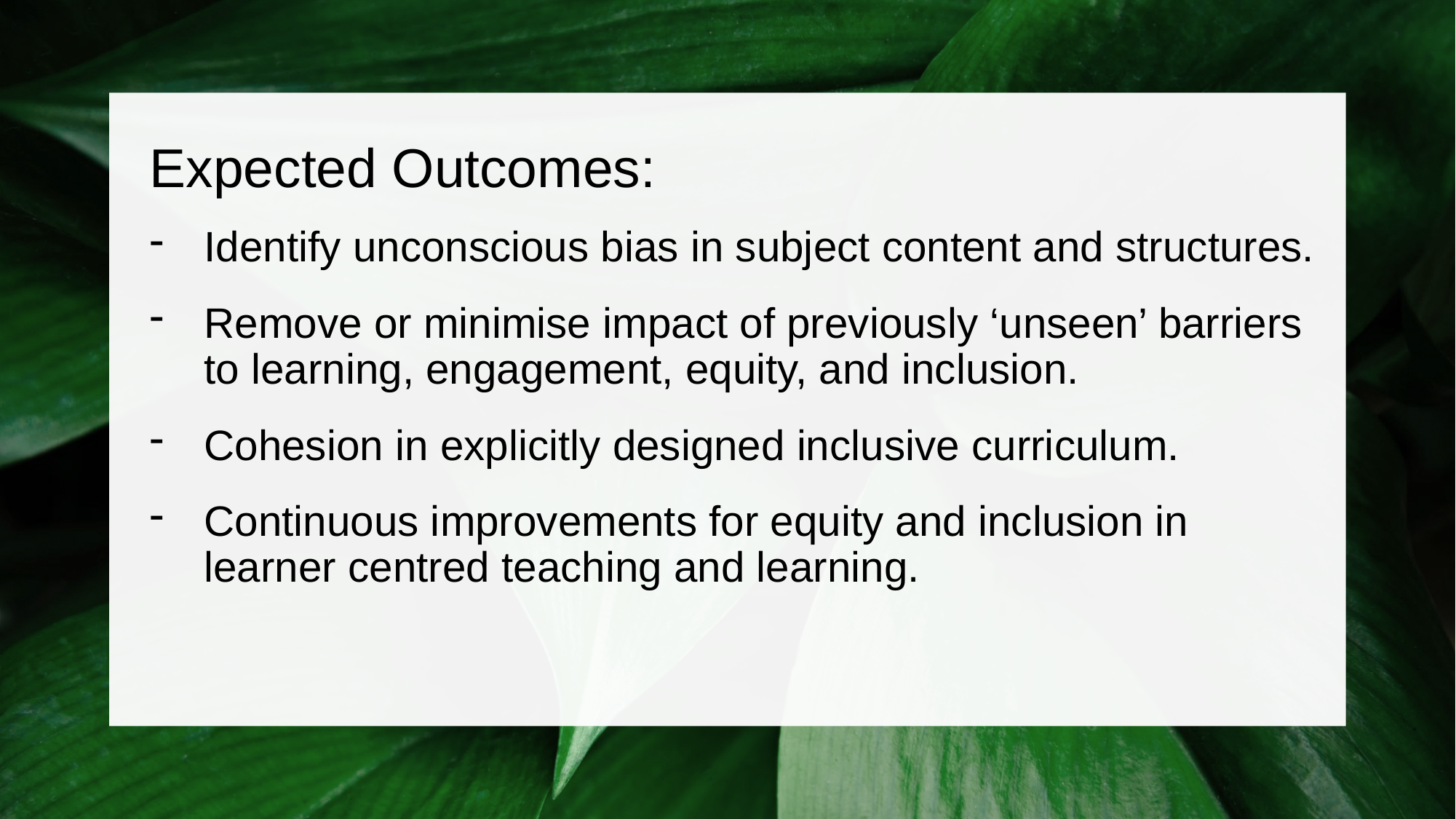

# Expected Outcomes:
Identify unconscious bias in subject content and structures.
Remove or minimise impact of previously ‘unseen’ barriers to learning, engagement, equity, and inclusion.
Cohesion in explicitly designed inclusive curriculum.
Continuous improvements for equity and inclusion in learner centred teaching and learning.